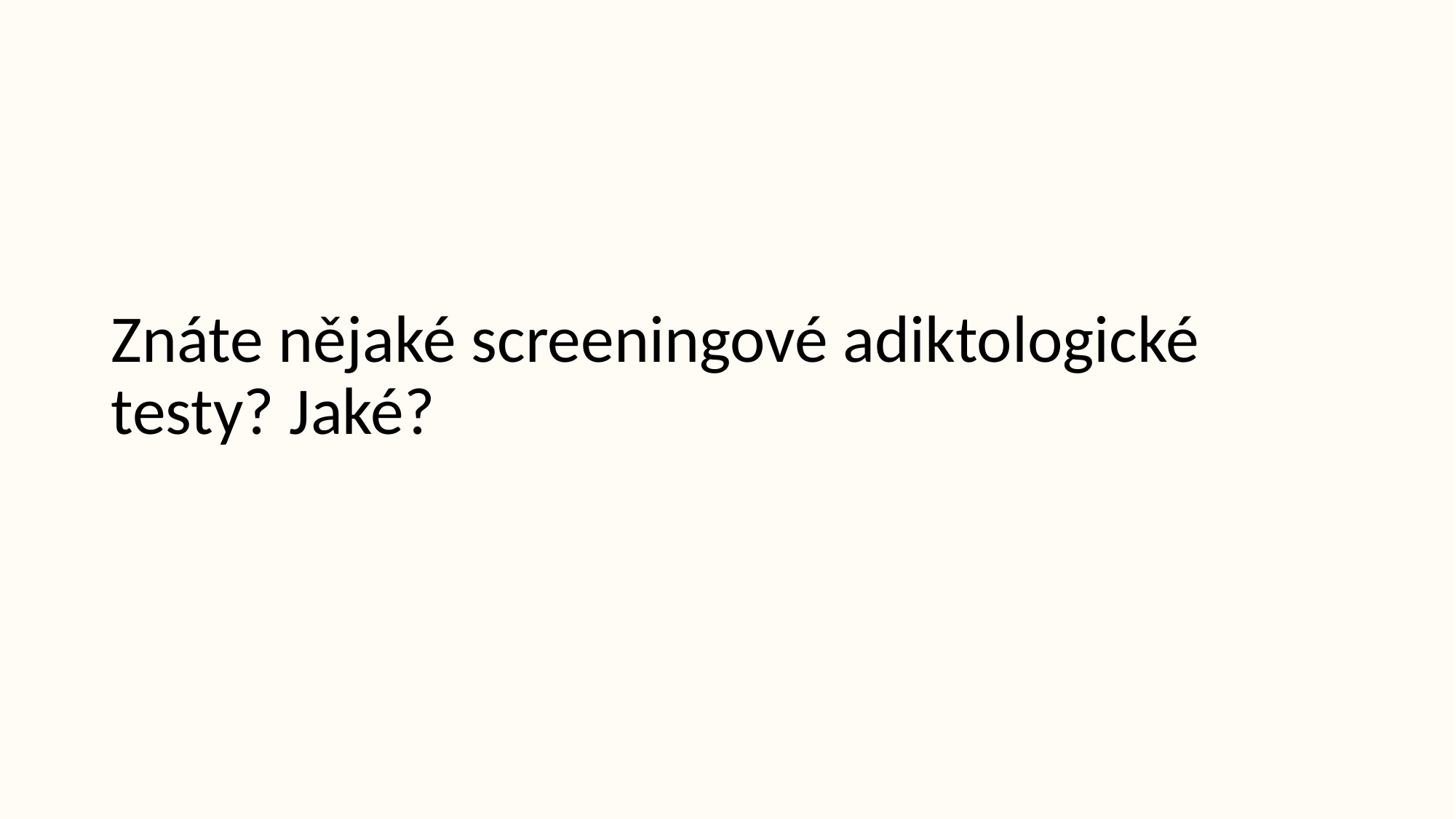

# Znáte nějaké screeningové adiktologické testy? Jaké?